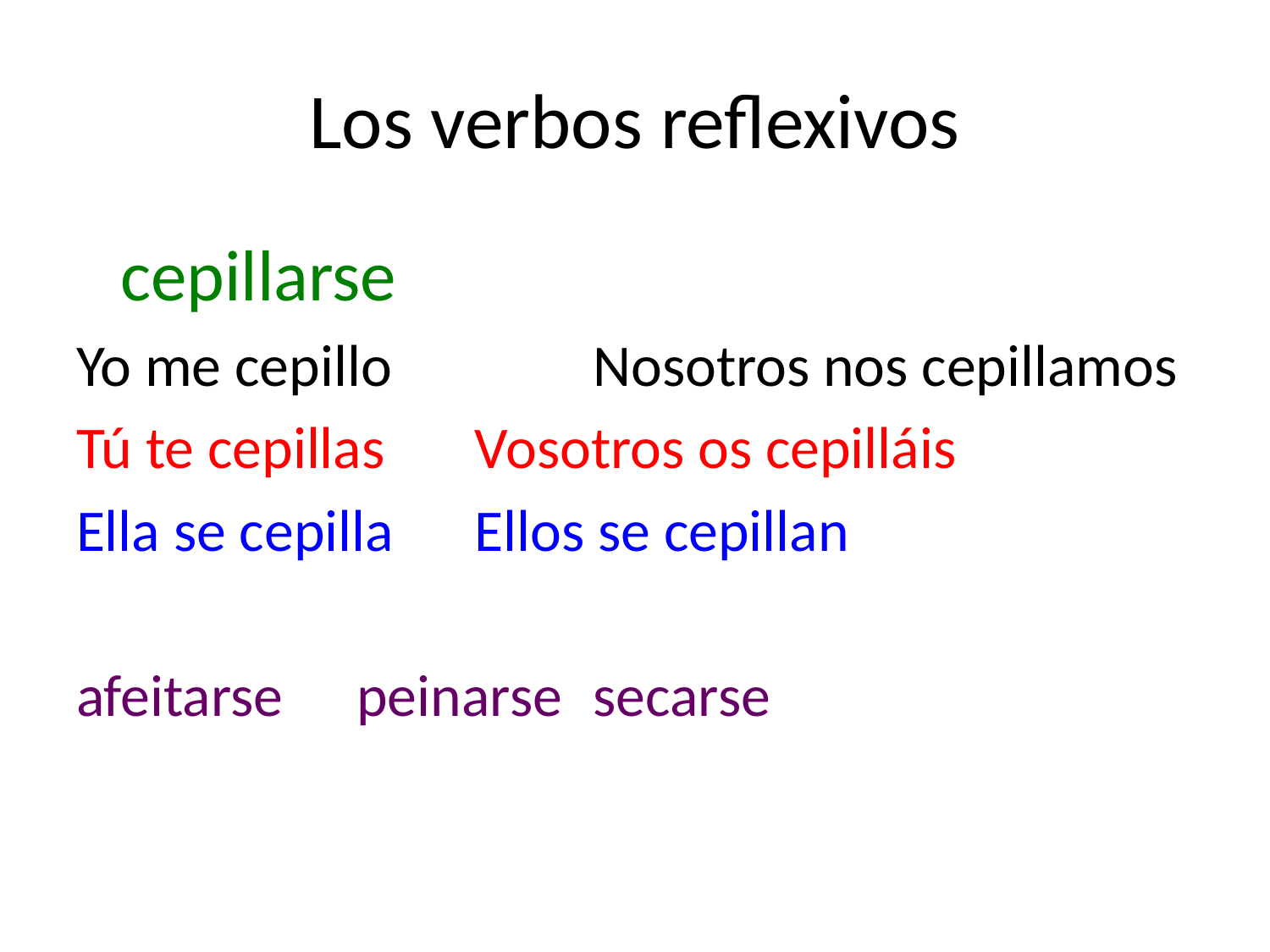

# Los verbos reflexivos
								cepillarse
Yo me cepillo	 	Nosotros nos cepillamos
Tú te cepillas		Vosotros os cepilláis
Ella se cepilla		Ellos se cepillan

afeitarse		peinarse		secarse